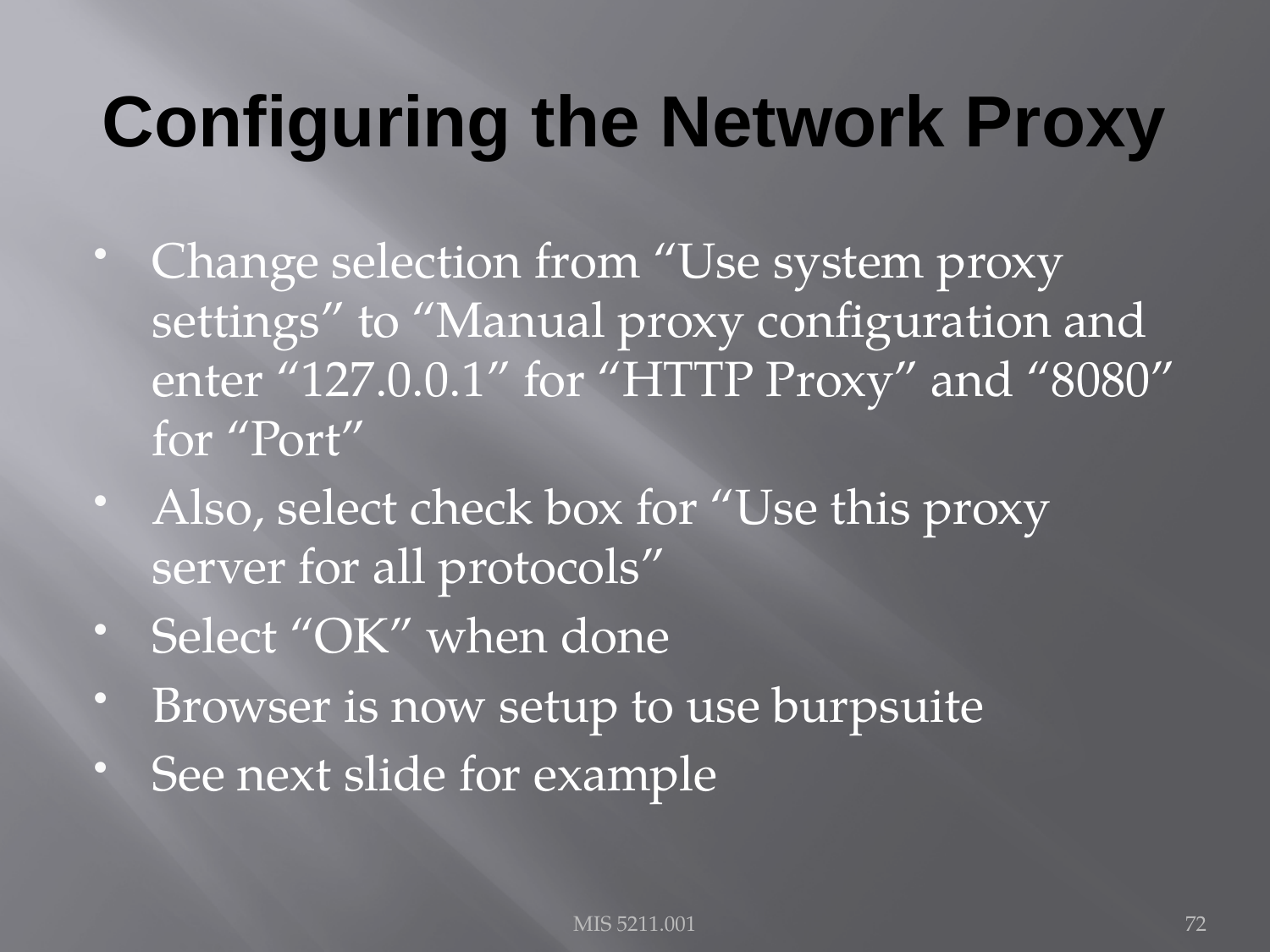

# Configuring the Network Proxy
Change selection from “Use system proxy settings” to “Manual proxy configuration and enter “127.0.0.1” for “HTTP Proxy” and “8080” for “Port”
Also, select check box for “Use this proxy server for all protocols”
Select “OK” when done
Browser is now setup to use burpsuite
See next slide for example
MIS 5211.001
72